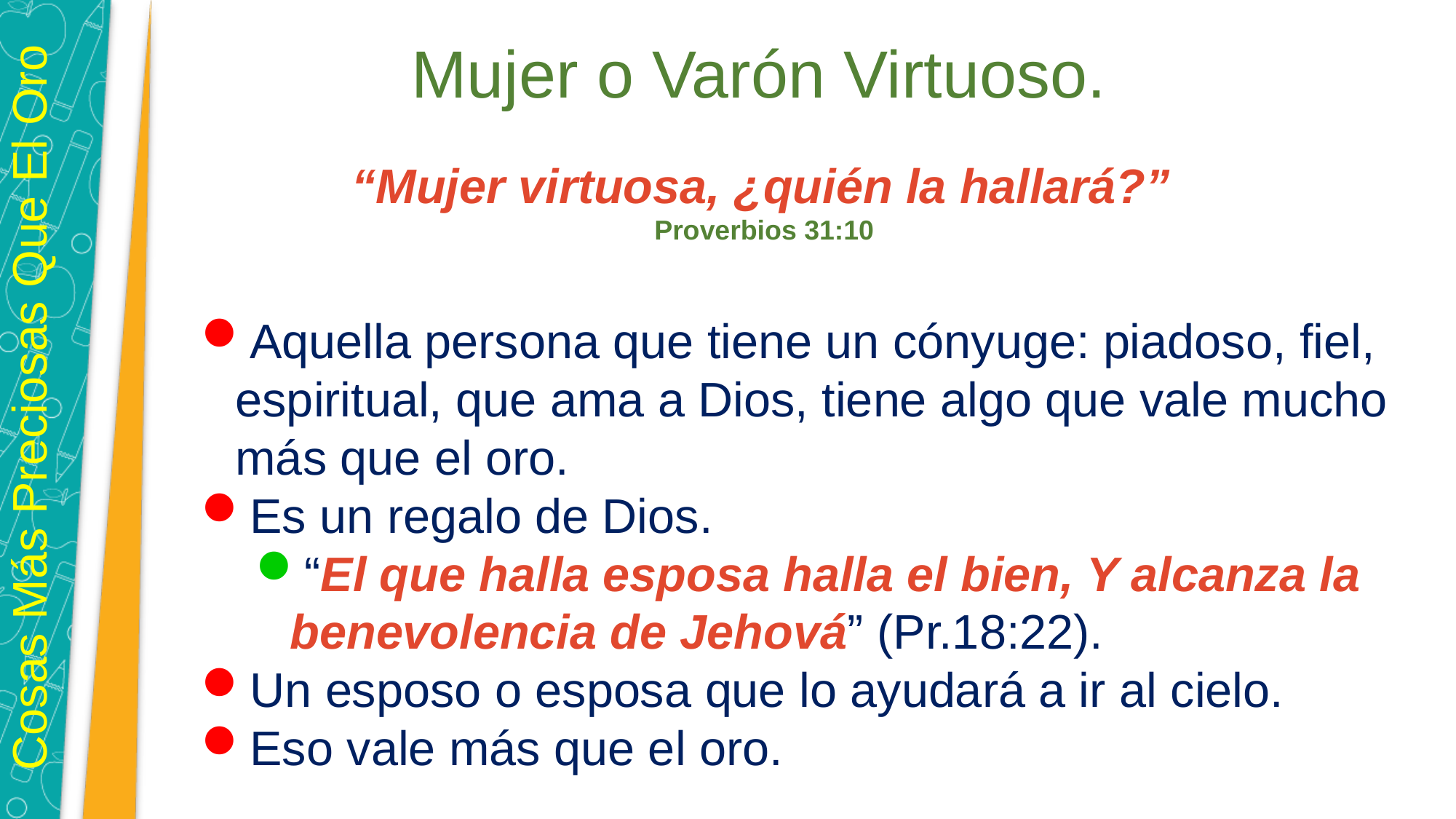

Mujer o Varón Virtuoso.
“Mujer virtuosa, ¿quién la hallará?”
Proverbios 31:10
Aquella persona que tiene un cónyuge: piadoso, fiel, espiritual, que ama a Dios, tiene algo que vale mucho más que el oro.
Es un regalo de Dios.
“El que halla esposa halla el bien, Y alcanza la benevolencia de Jehová” (Pr.18:22).
Un esposo o esposa que lo ayudará a ir al cielo.
Eso vale más que el oro.

Cosas Más Preciosas Que El Oro